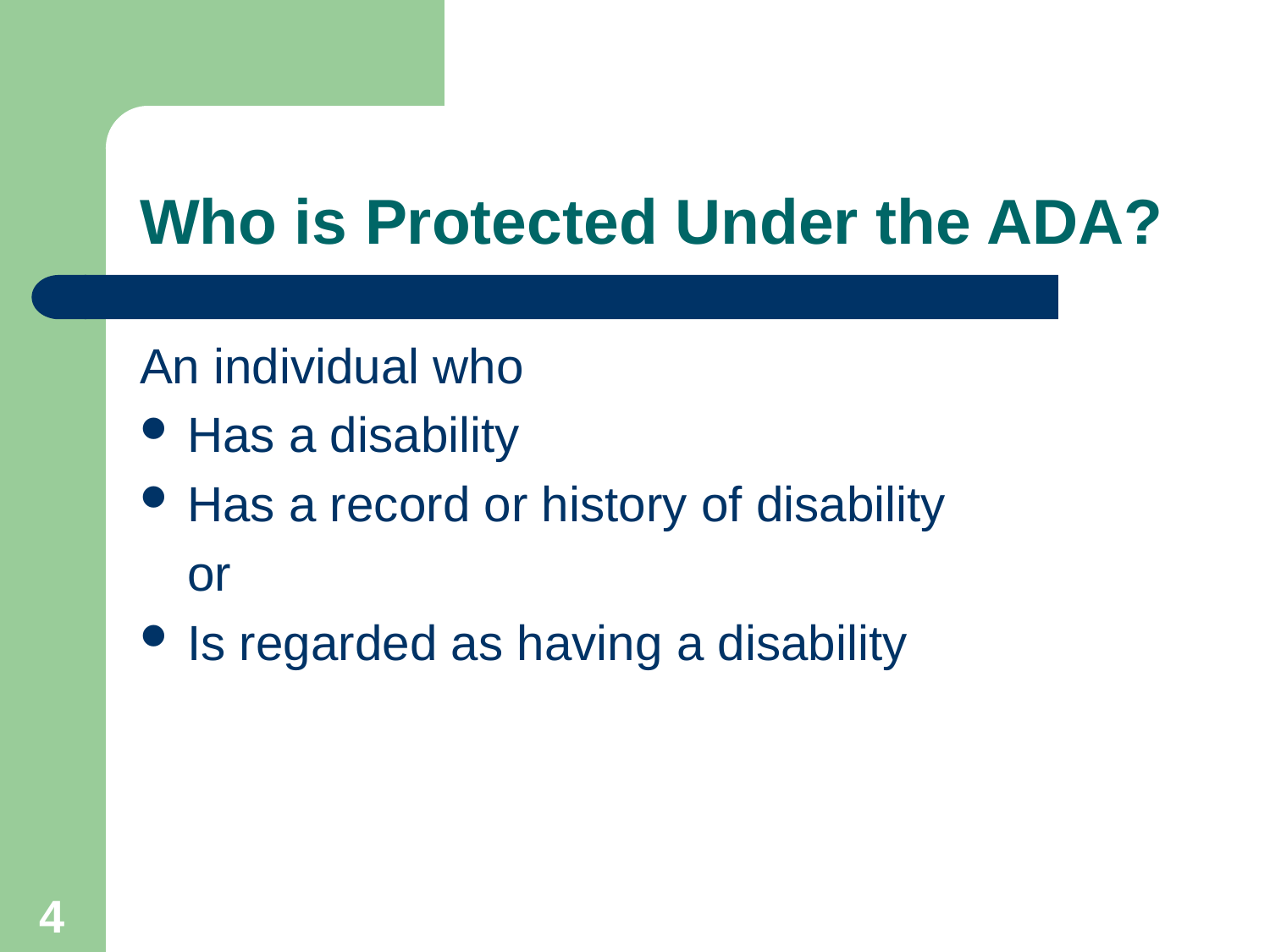

# Who is Protected Under the ADA?
An individual who
Has a disability
Has a record or history of disability
	or
Is regarded as having a disability

4